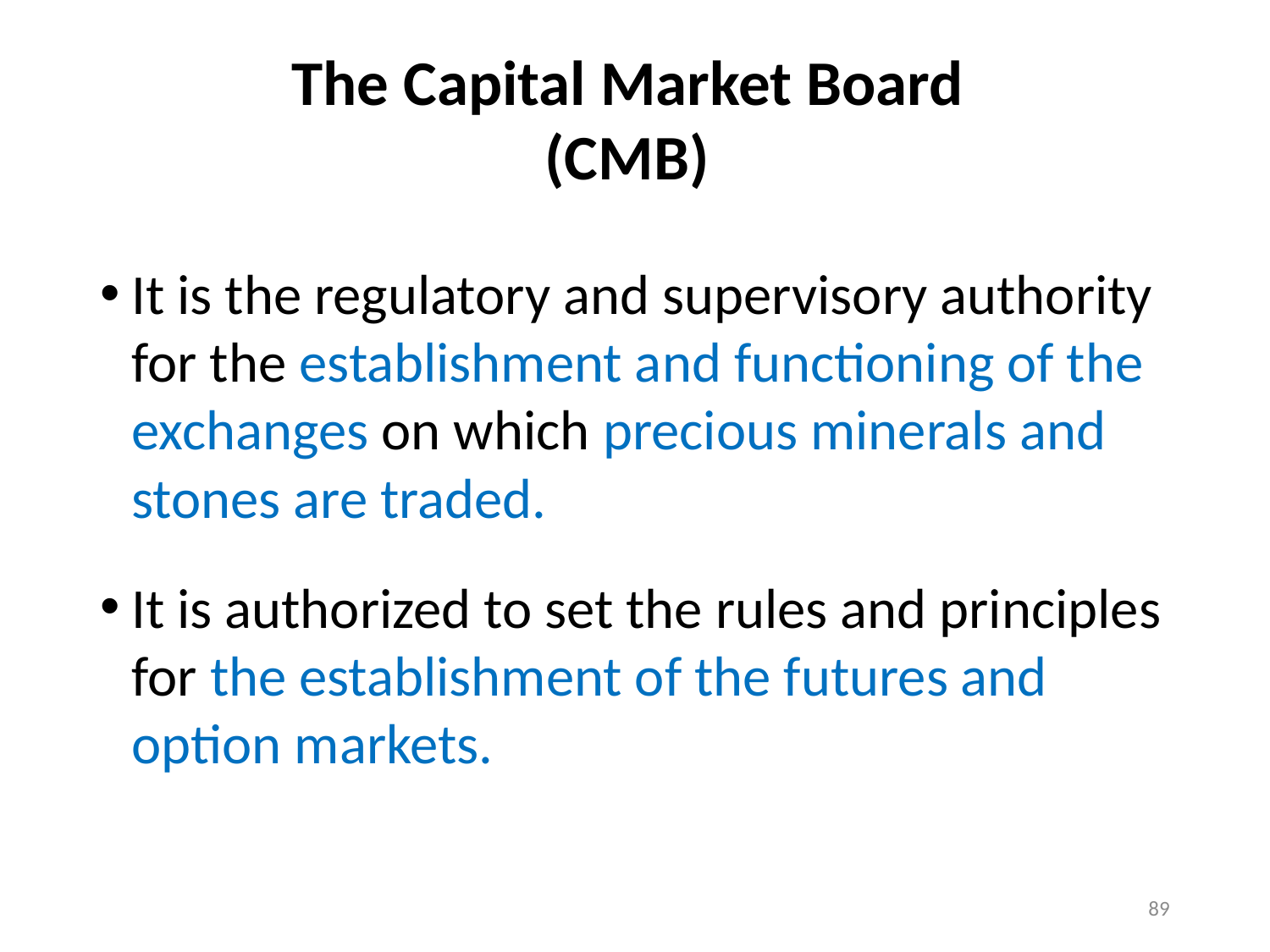

# The Capital Market Board (CMB)
It is the regulatory and supervisory authority for the establishment and functioning of the exchanges on which precious minerals and stones are traded.
It is authorized to set the rules and principles for the establishment of the futures and option markets.

89